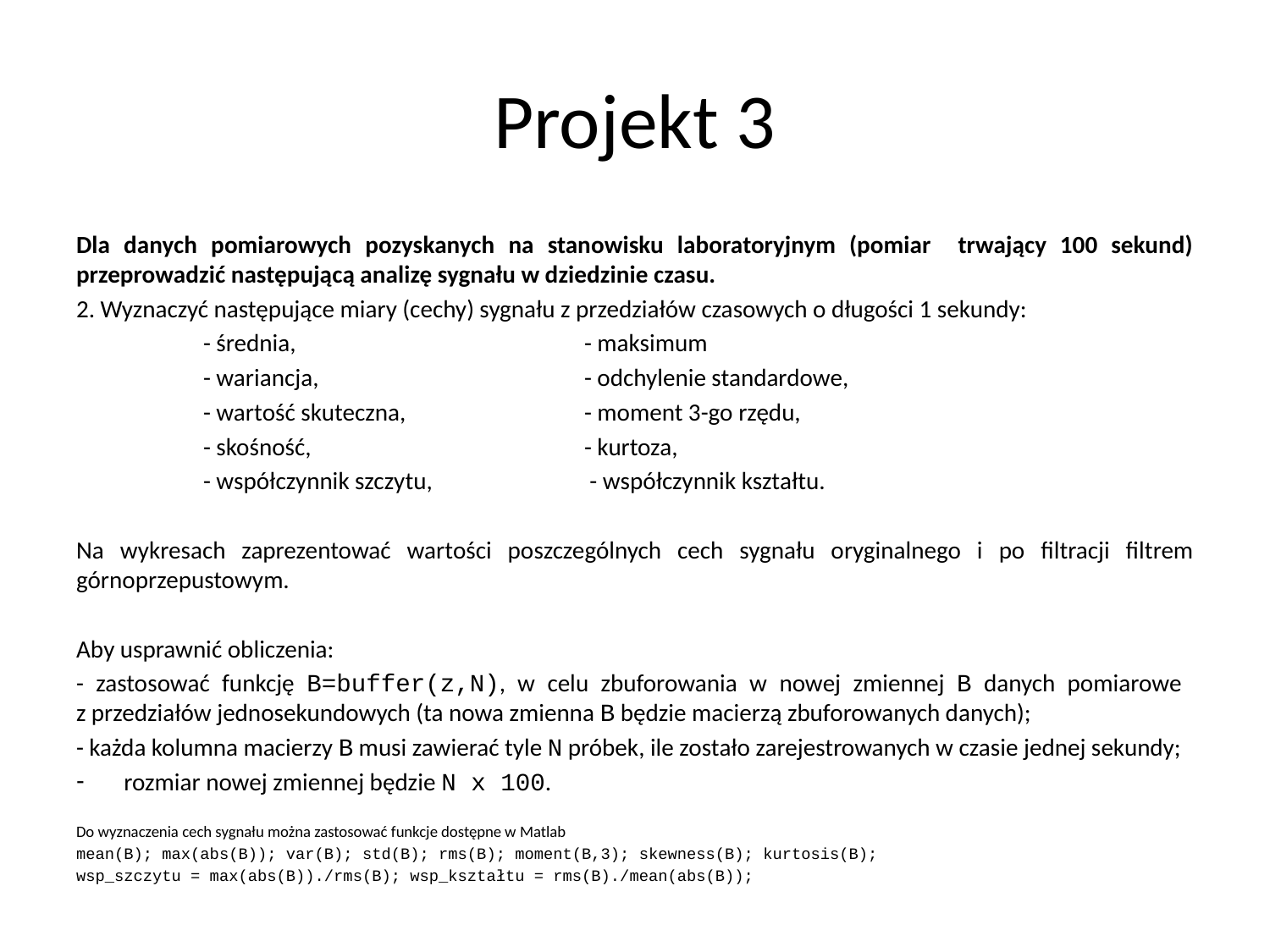

# Projekt 3
Dla danych pomiarowych pozyskanych na stanowisku laboratoryjnym (pomiar  trwający 100 sekund) przeprowadzić następującą analizę sygnału w dziedzinie czasu.
2. Wyznaczyć następujące miary (cechy) sygnału z przedziałów czasowych o długości 1 sekundy:
	- średnia,			- maksimum
	- wariancja,			- odchylenie standardowe,
	- wartość skuteczna,		- moment 3-go rzędu,
	- skośność,			- kurtoza,
	- współczynnik szczytu,		 - współczynnik kształtu.

Na wykresach zaprezentować wartości poszczególnych cech sygnału oryginalnego i po filtracji filtrem górnoprzepustowym.

Aby usprawnić obliczenia:
- zastosować funkcję B=buffer(z,N), w celu zbuforowania w nowej zmiennej B danych pomiarowe
z przedziałów jednosekundowych (ta nowa zmienna B będzie macierzą zbuforowanych danych);
- każda kolumna macierzy B musi zawierać tyle N próbek, ile zostało zarejestrowanych w czasie jednej sekundy;
rozmiar nowej zmiennej będzie N x 100.

Do wyznaczenia cech sygnału można zastosować funkcje dostępne w Matlab
mean(B); max(abs(B)); var(B); std(B); rms(B); moment(B,3); skewness(B); kurtosis(B);
wsp_szczytu = max(abs(B))./rms(B); wsp_kształtu = rms(B)./mean(abs(B));